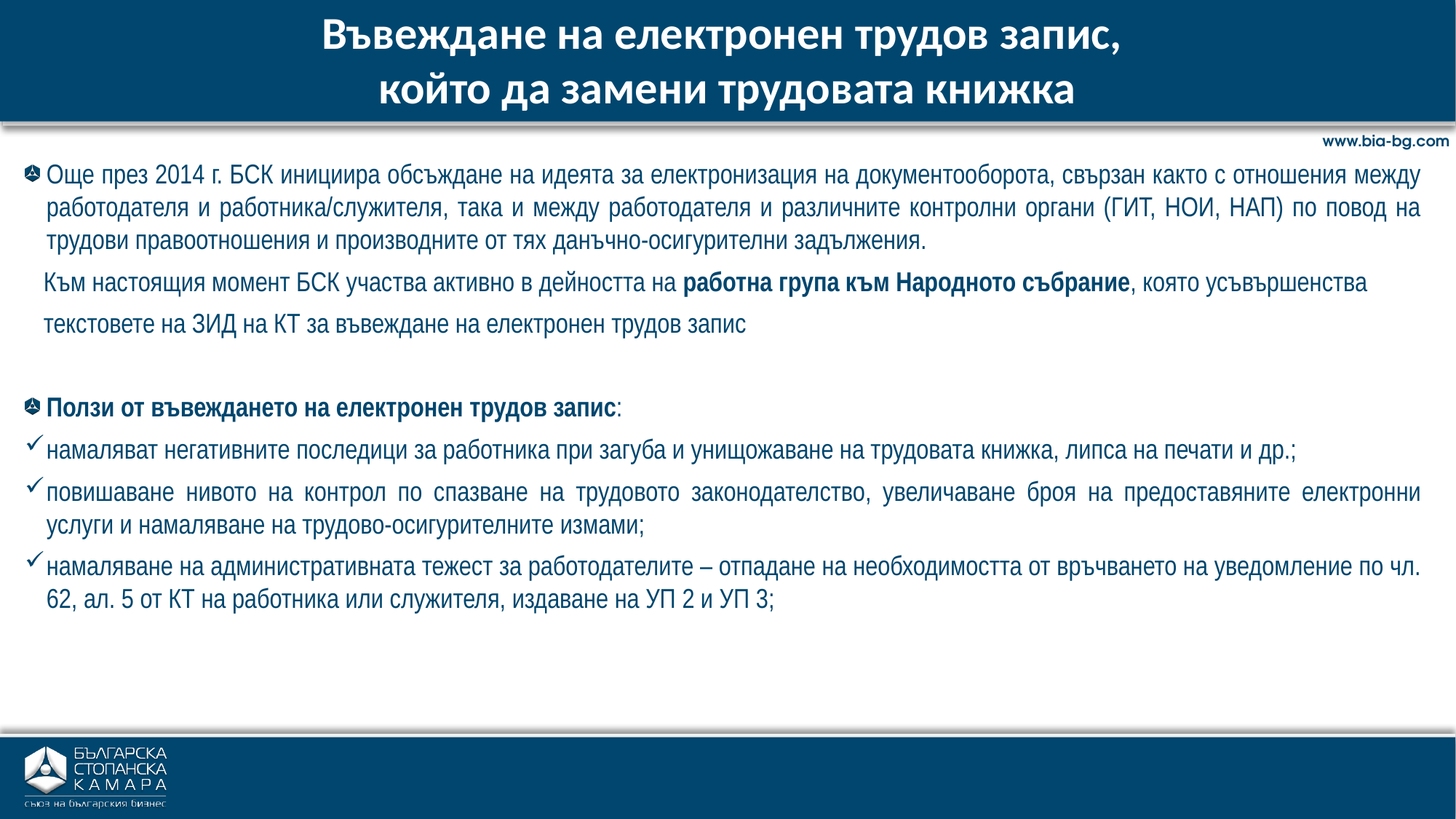

# Въвеждане на електронен трудов запис, който да замени трудовата книжка
Още през 2014 г. БСК инициира обсъждане на идеята за електронизация на документооборота, свързан както с отношения между работодателя и работника/служителя, така и между работодателя и различните контролни органи (ГИТ, НОИ, НАП) по повод на трудови правоотношения и производните от тях данъчно-осигурителни задължения.
   Към настоящия момент БСК участва активно в дейността на работна група към Народното събрание, която усъвършенства
   текстовете на ЗИД на КТ за въвеждане на електронен трудов запис

Ползи от въвеждането на електронен трудов запис:
намаляват негативните последици за работника при загуба и унищожаване на трудовата книжка, липса на печати и др.;
повишаване нивото на контрол по спазване на трудовото законодателство, увеличаване броя на предоставяните електронни услуги и намаляване на трудово-осигурителните измами;
намаляване на административната тежест за работодателите – отпадане на необходимостта от връчването на уведомление по чл. 62, ал. 5 от КТ на работника или служителя, издаване на УП 2 и УП 3;